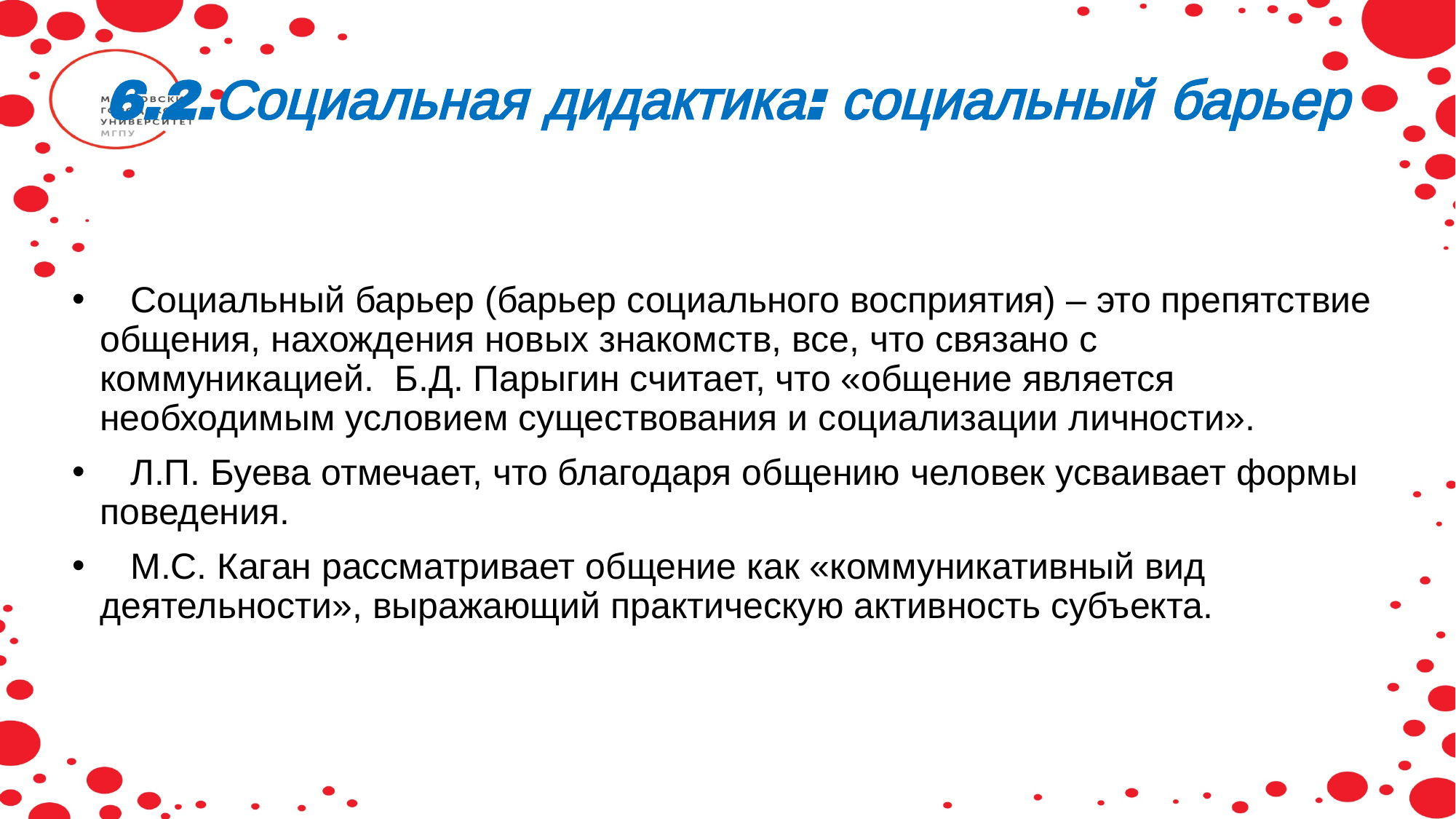

# 6.2.Социальная дидактика: социальный барьер
   Социальный барьер (барьер социального восприятия) – это препятствие общения, нахождения новых знакомств, все, что связано с коммуникацией.  Б.Д. Парыгин считает, что «общение является необходимым условием существования и социализации личности».
   Л.П. Буева отмечает, что благодаря общению человек усваивает формы поведения.
   М.С. Каган рассматривает общение как «коммуникативный вид деятельности», выражающий практическую активность субъекта.